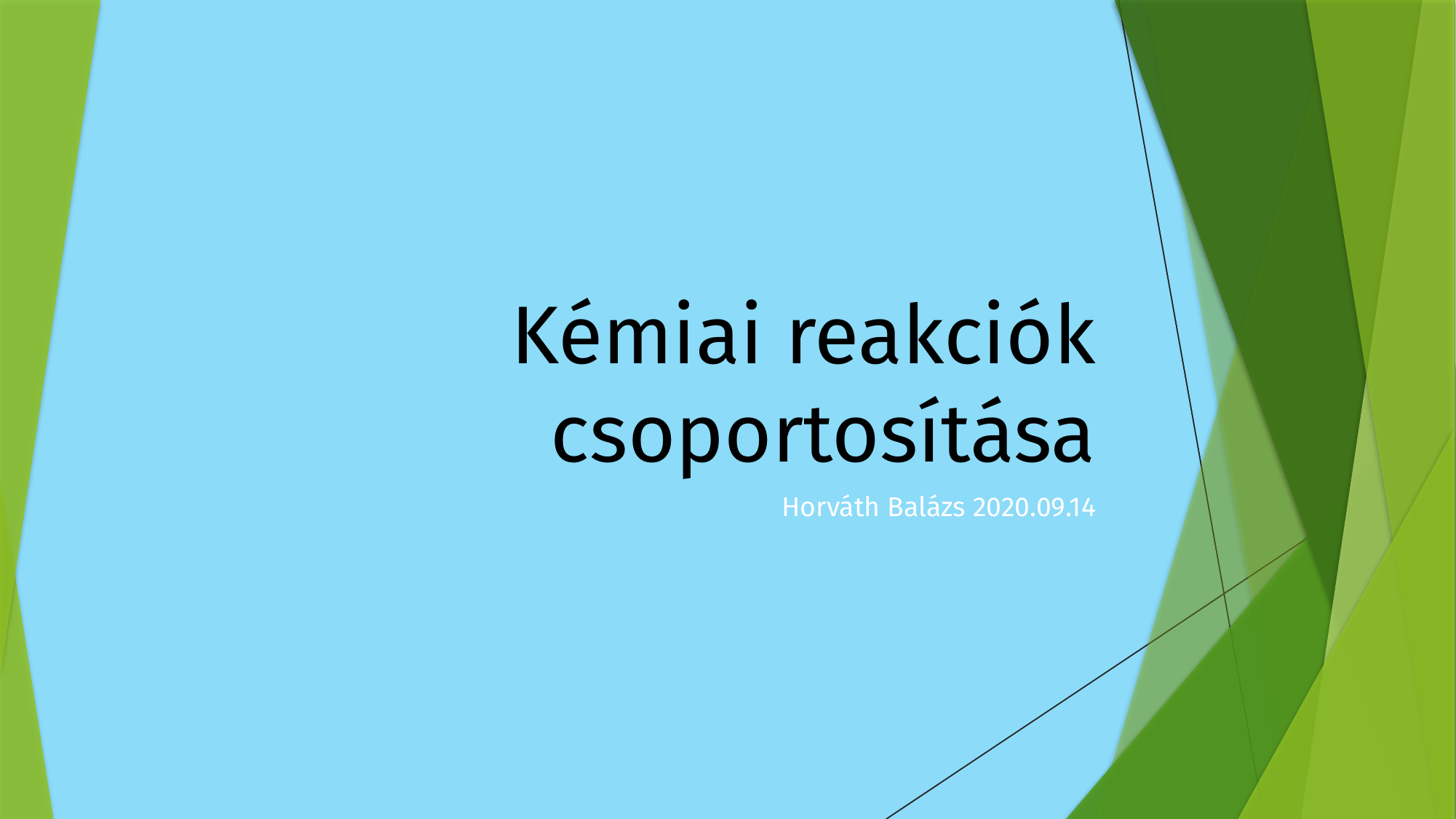

# Kémiai reakciók csoportosítása
Horváth Balázs 2020.09.14